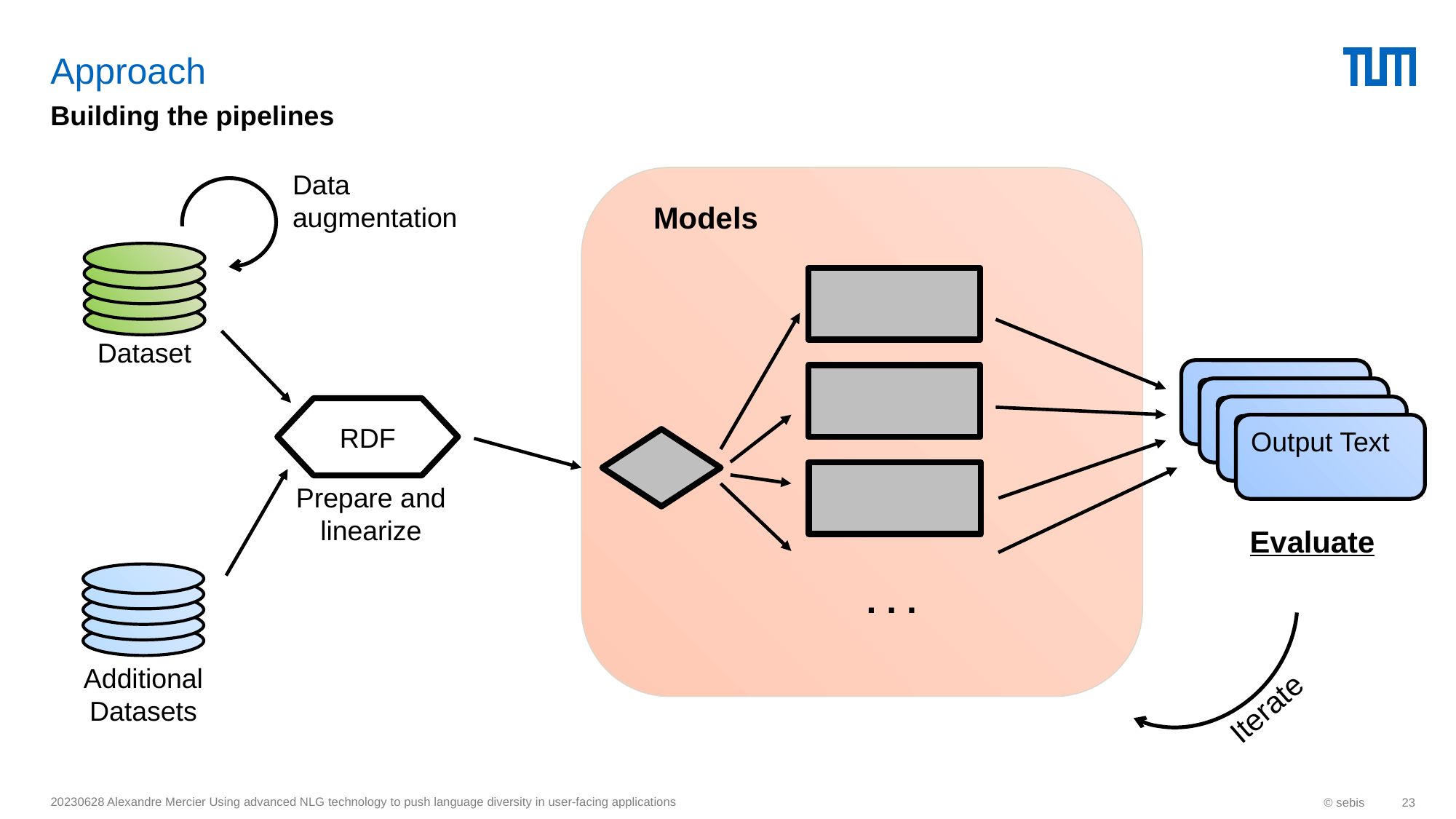

# Approach
Building the pipelines
Data augmentation

Models

Dataset
Output

Output
Output
RDF
Output Text

Prepare and linearize

Evaluate

. . .
Additional Datasets
Iterate
20230628 Alexandre Mercier Using advanced NLG technology to push language diversity in user-facing applications
© sebis
23